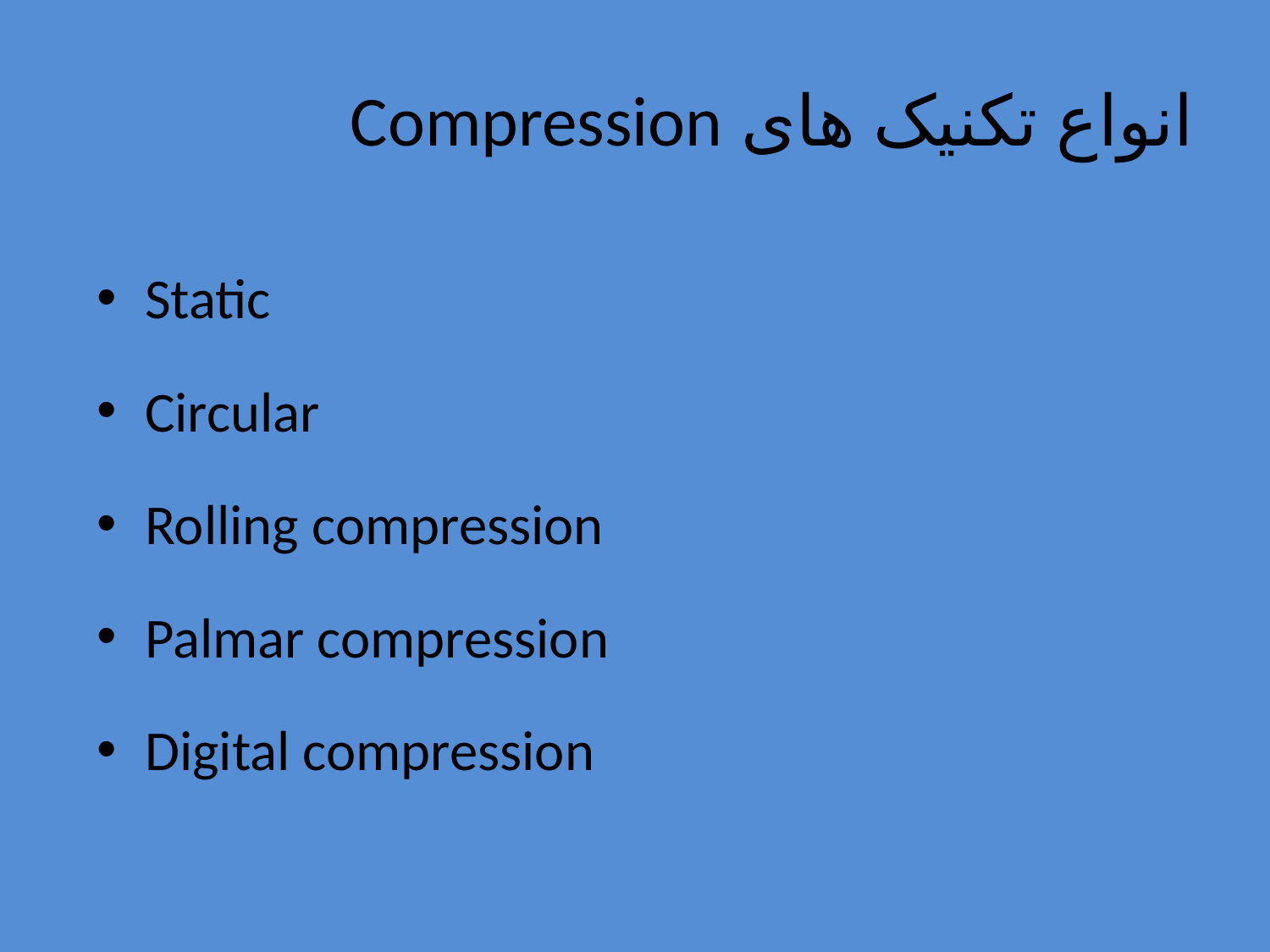

# انواع تکنیک های Compression
Static
Circular
Rolling compression
Palmar compression
Digital compression